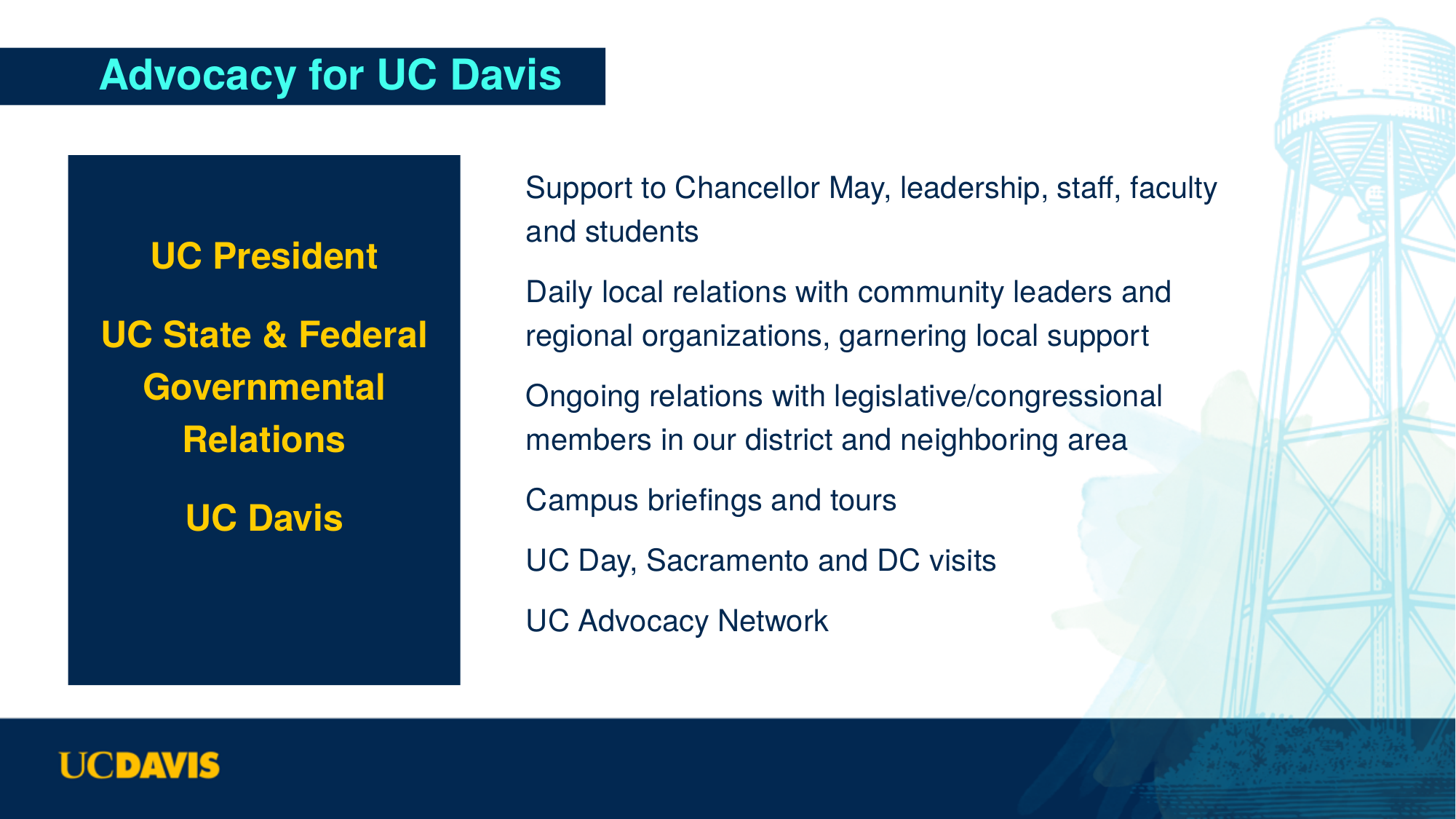

# Advocacy for UC Davis
UC President
UC State & Federal Governmental Relations
UC Davis

Support to Chancellor May, leadership, staff, faculty and students
Daily local relations with community leaders and regional organizations, garnering local support
Ongoing relations with legislative/congressional members in our district and neighboring area
Campus briefings and tours
UC Day, Sacramento and DC visits
UC Advocacy Network